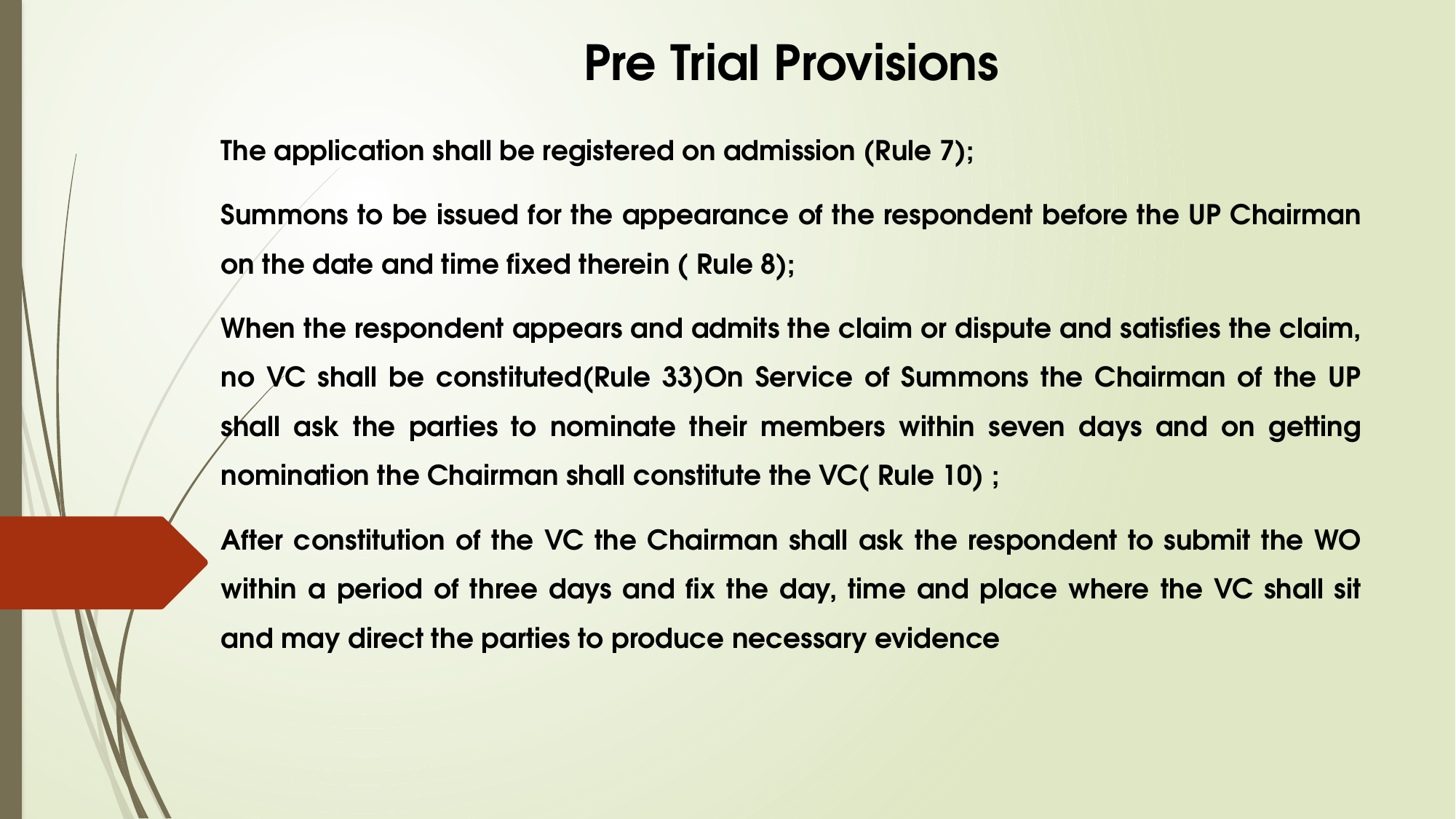

# Pre Trial Provisions
The application shall be registered on admission (Rule 7);
Summons to be issued for the appearance of the respondent before the UP Chairman on the date and time fixed therein ( Rule 8);
When the respondent appears and admits the claim or dispute and satisfies the claim, no VC shall be constituted(Rule 33)On Service of Summons the Chairman of the UP shall ask the parties to nominate their members within seven days and on getting nomination the Chairman shall constitute the VC( Rule 10) ;
After constitution of the VC the Chairman shall ask the respondent to submit the WO within a period of three days and fix the day, time and place where the VC shall sit and may direct the parties to produce necessary evidence